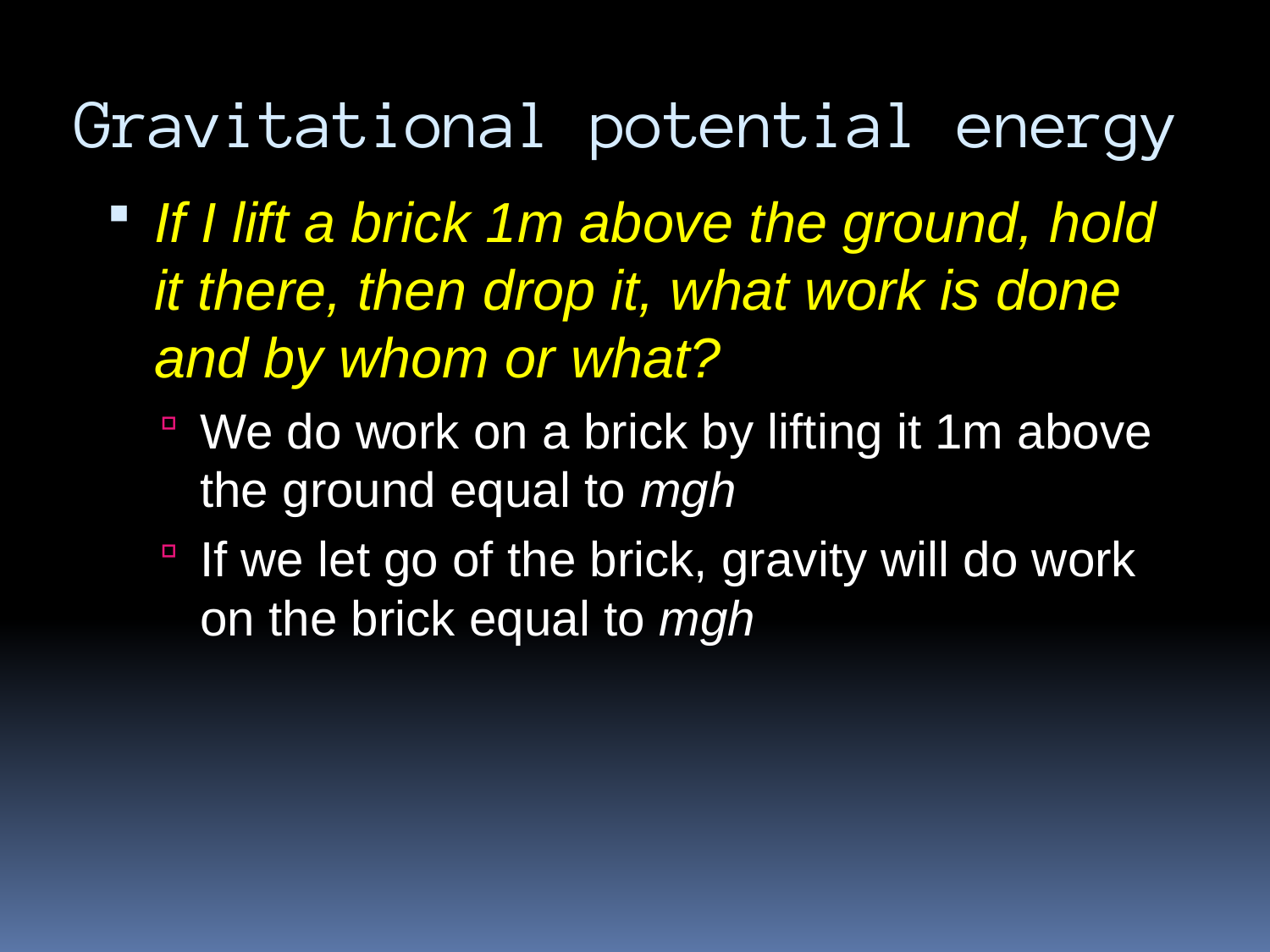

# Gravitational potential energy
If I lift a brick 1m above the ground, hold it there, then drop it, what work is done and by whom or what?
We do work on a brick by lifting it 1m above the ground equal to mgh
If we let go of the brick, gravity will do work on the brick equal to mgh